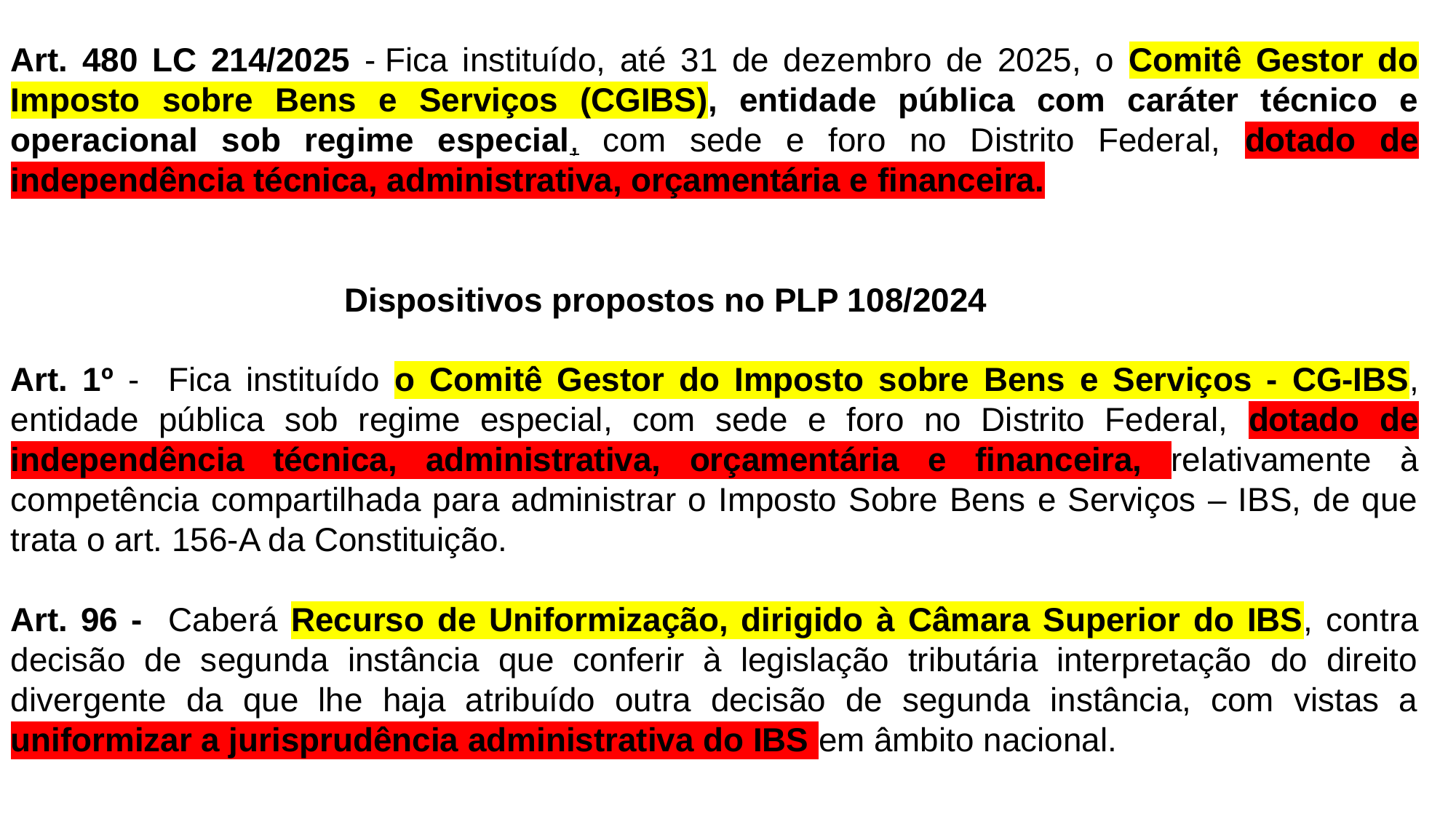

Art. 480 LC 214/2025 - Fica instituído, até 31 de dezembro de 2025, o Comitê Gestor do Imposto sobre Bens e Serviços (CGIBS), entidade pública com caráter técnico e operacional sob regime especial, com sede e foro no Distrito Federal, dotado de independência técnica, administrativa, orçamentária e financeira.

                                    Dispositivos propostos no PLP 108/2024

Art. 1º -  Fica instituído o Comitê Gestor do Imposto sobre Bens e Serviços - CG-IBS, entidade pública sob regime especial, com sede e foro no Distrito Federal, dotado de independência técnica, administrativa, orçamentária e financeira, relativamente à competência compartilhada para administrar o Imposto Sobre Bens e Serviços – IBS, de que trata o art. 156-A da Constituição.

Art. 96 -  Caberá Recurso de Uniformização, dirigido à Câmara Superior do IBS, contra decisão de segunda instância que conferir à legislação tributária interpretação do direito divergente da que lhe haja atribuído outra decisão de segunda instância, com vistas a uniformizar a jurisprudência administrativa do IBS em âmbito nacional.